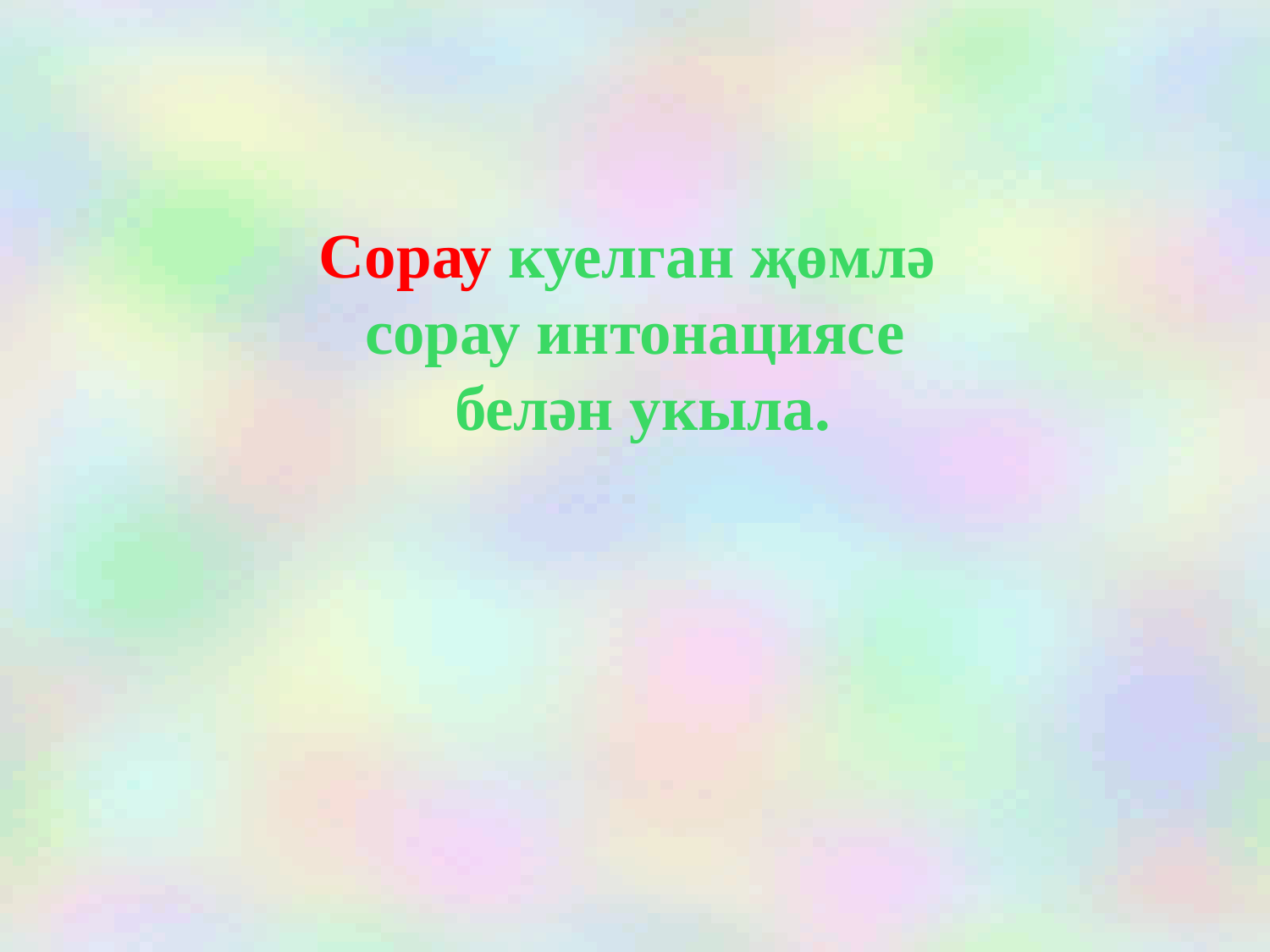

Сорау куелган җөмлә
сорау интонациясе
 белән укыла.